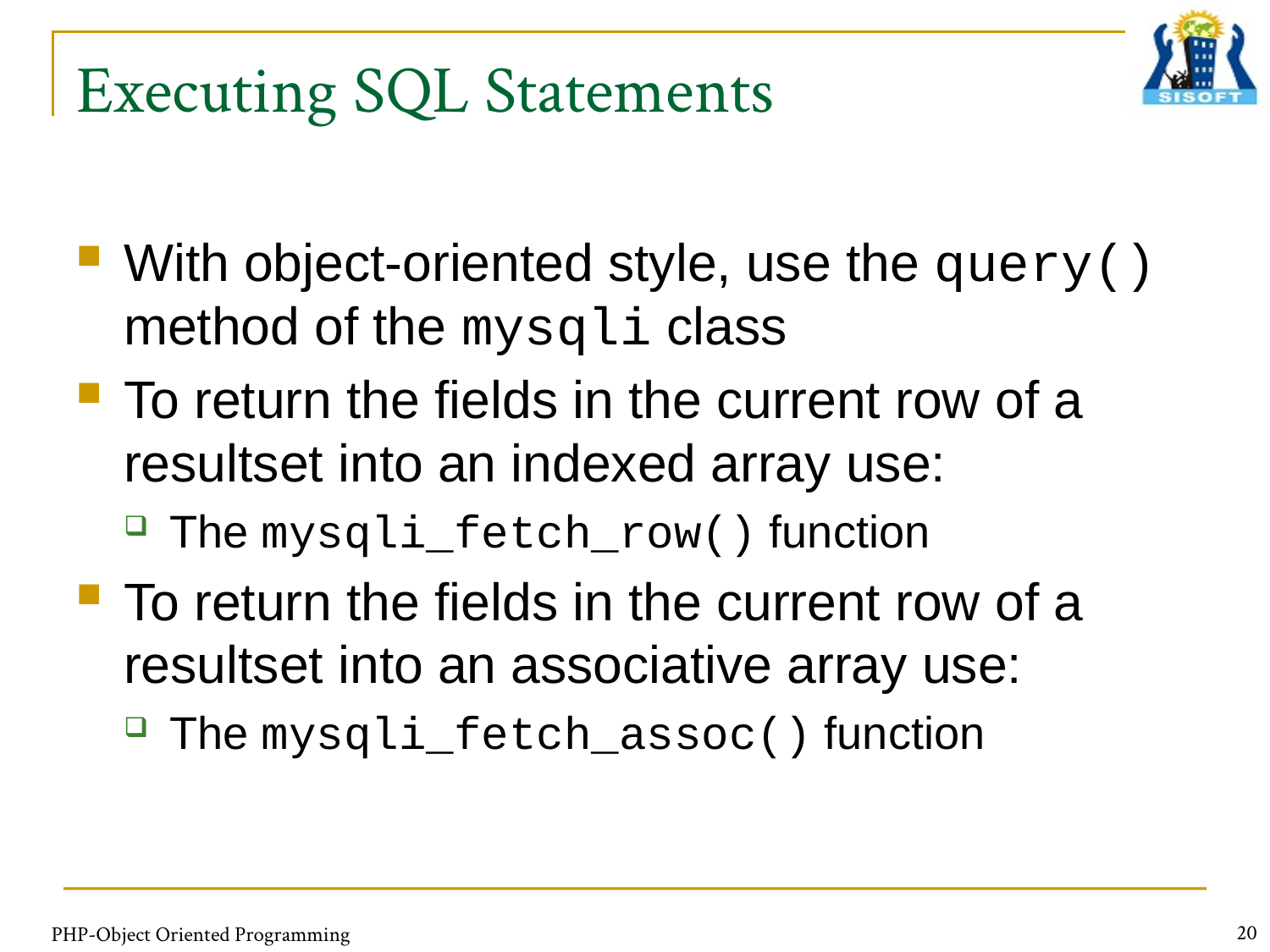

# Executing SQL Statements
With object-oriented style, use the query() method of the mysqli class
To return the fields in the current row of a resultset into an indexed array use:
The mysqli_fetch_row() function
To return the fields in the current row of a resultset into an associative array use:
The mysqli_fetch_assoc() function
PHP-Object Oriented Programming
20